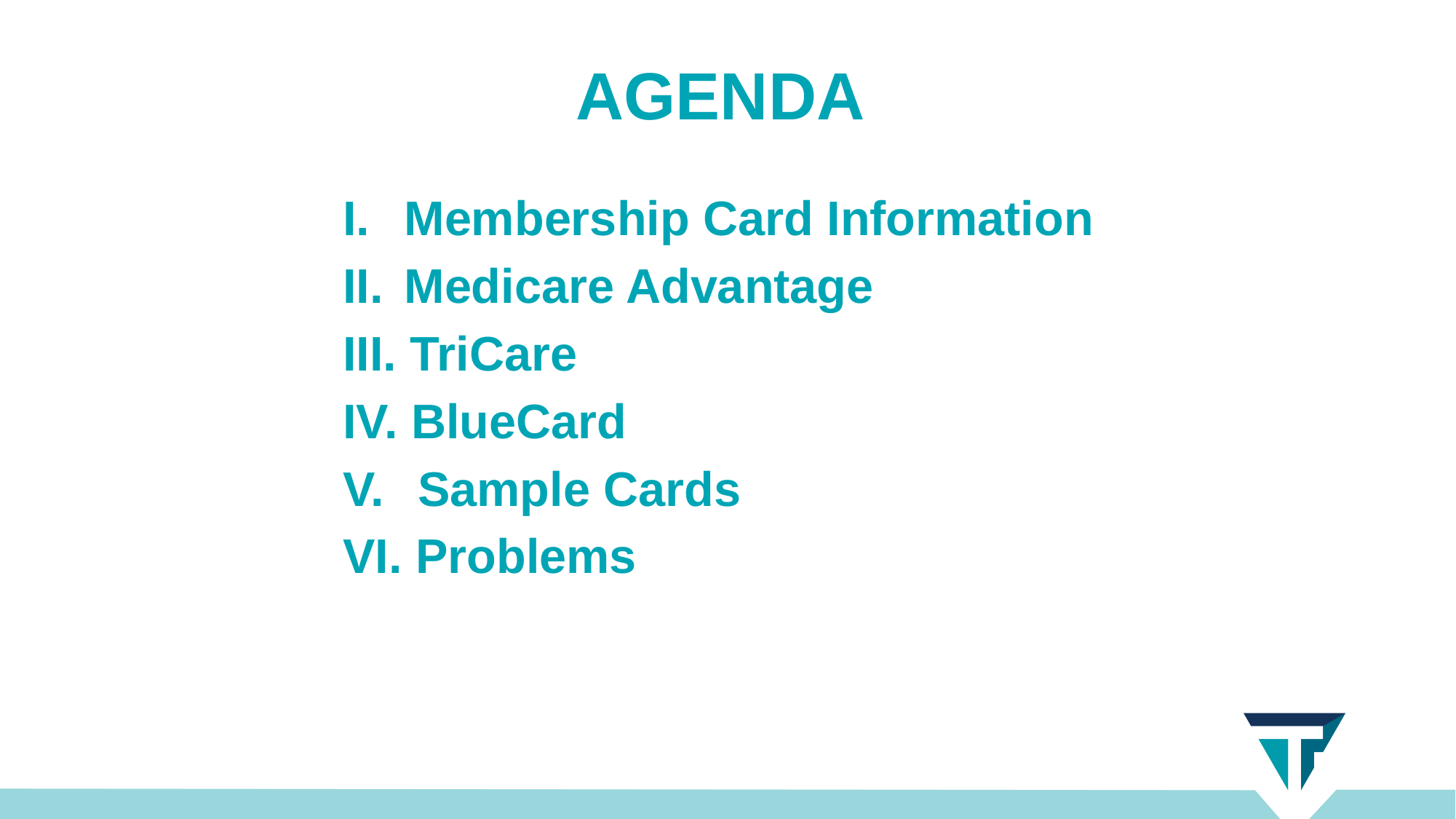

AGENDA

 Membership Card Information
 Medicare Advantage
 TriCare
 BlueCard
  Sample Cards
 Problems